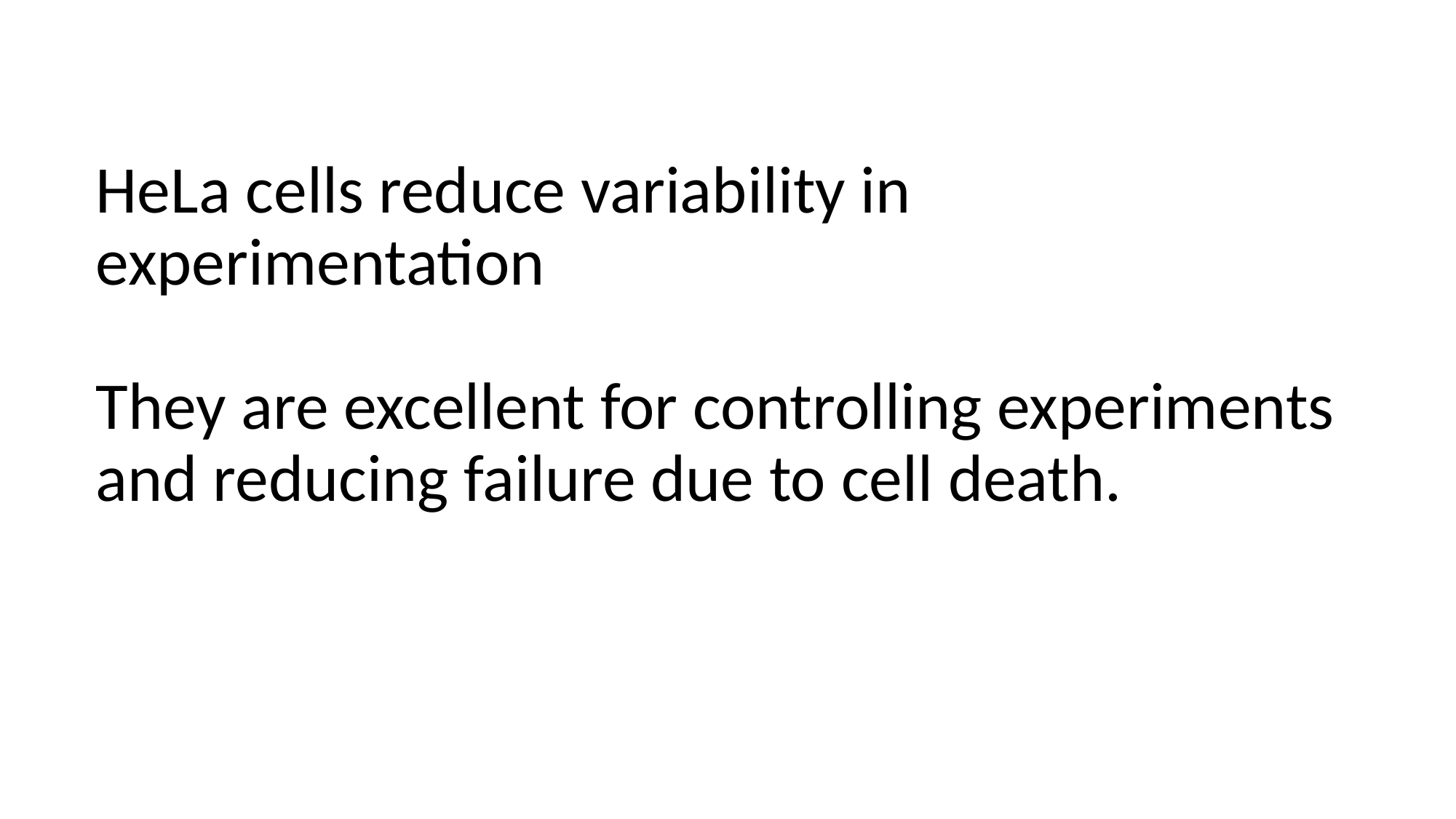

# HeLa cells reduce variability in experimentation They are excellent for controlling experiments and reducing failure due to cell death.